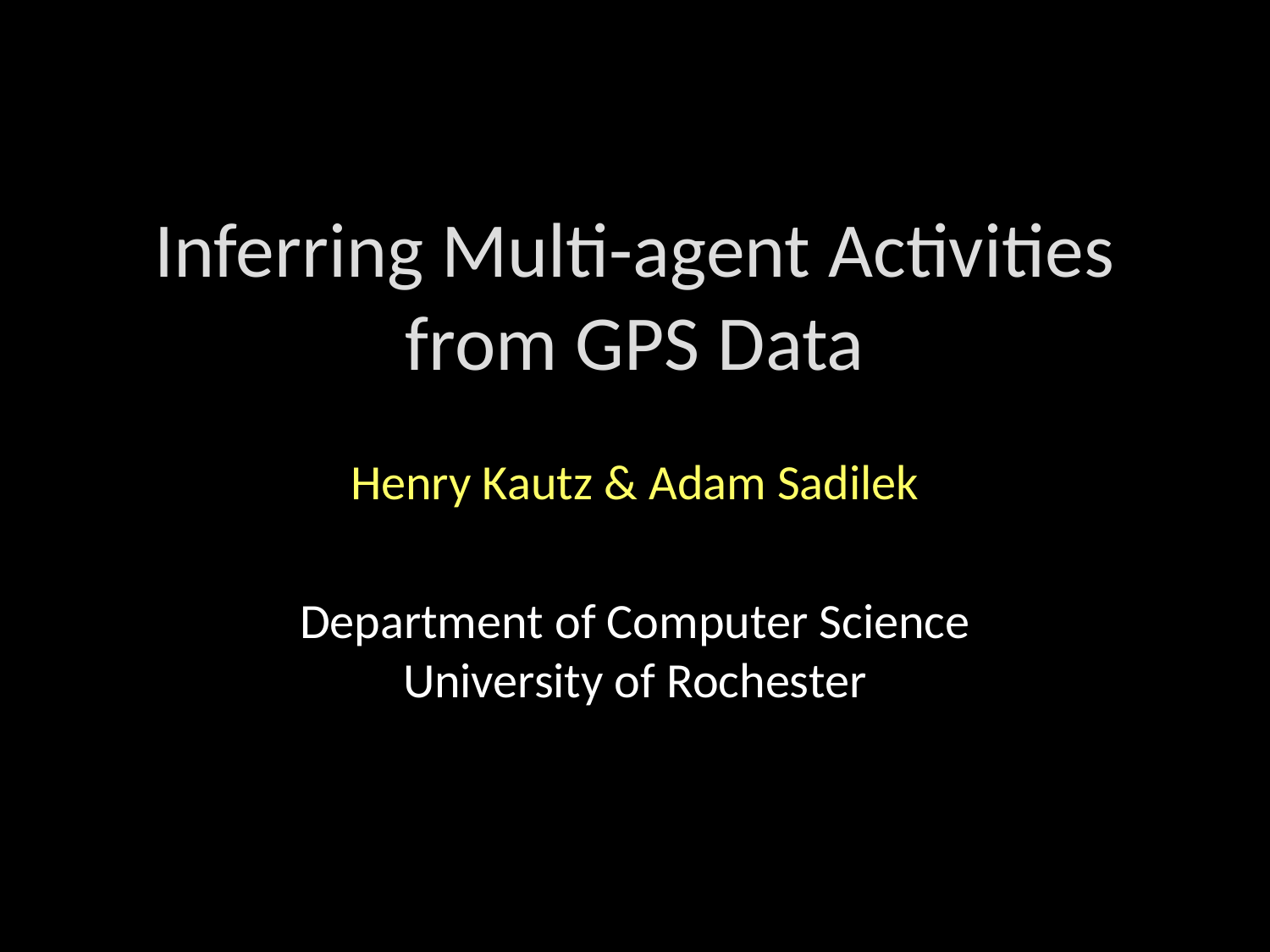

# Inferring Multi-agent Activities from GPS Data
Henry Kautz & Adam Sadilek

Department of Computer Science
University of Rochester